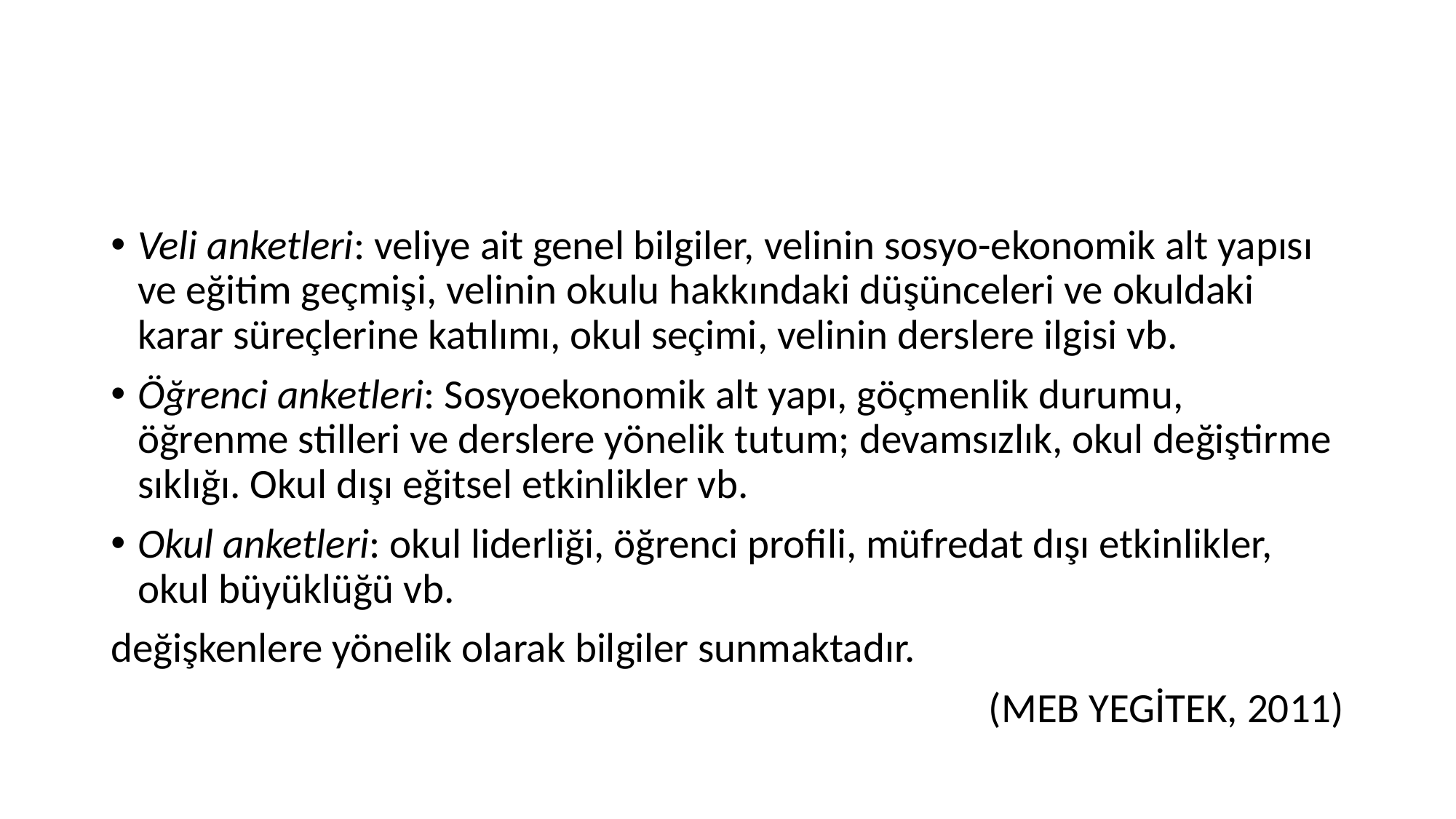

#
Veli anketleri: veliye ait genel bilgiler, velinin sosyo-ekonomik alt yapısı ve eğitim geçmişi, velinin okulu hakkındaki düşünceleri ve okuldaki karar süreçlerine katılımı, okul seçimi, velinin derslere ilgisi vb.
Öğrenci anketleri: Sosyoekonomik alt yapı, göçmenlik durumu, öğrenme stilleri ve derslere yönelik tutum; devamsızlık, okul değiştirme sıklığı. Okul dışı eğitsel etkinlikler vb.
Okul anketleri: okul liderliği, öğrenci profili, müfredat dışı etkinlikler, okul büyüklüğü vb.
değişkenlere yönelik olarak bilgiler sunmaktadır.
(MEB YEGİTEK, 2011)